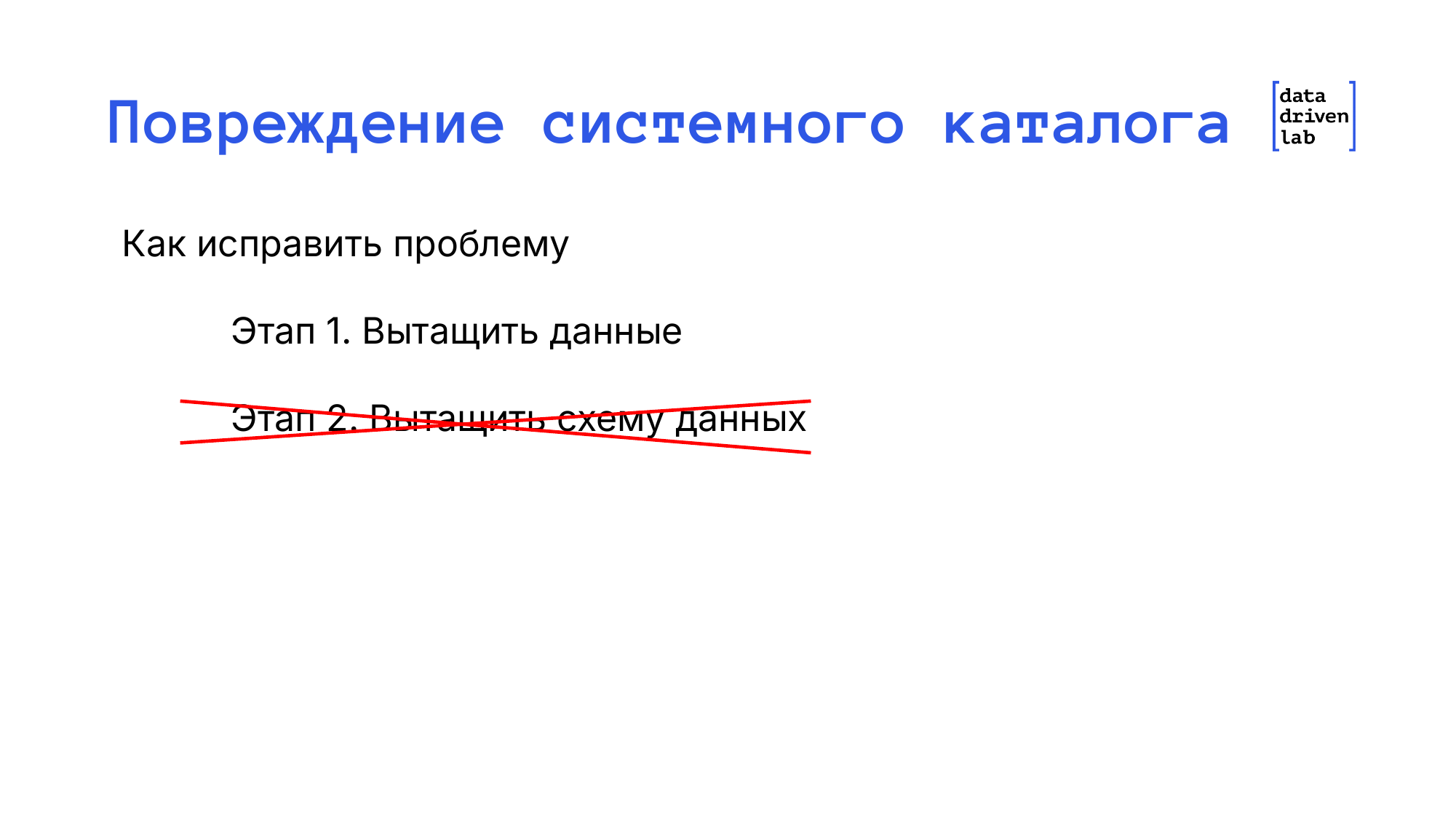

Повреждение системного каталога
Как исправить проблему

	Этап 1. Вытащить данные

	Этап 2. Вытащить схему данных